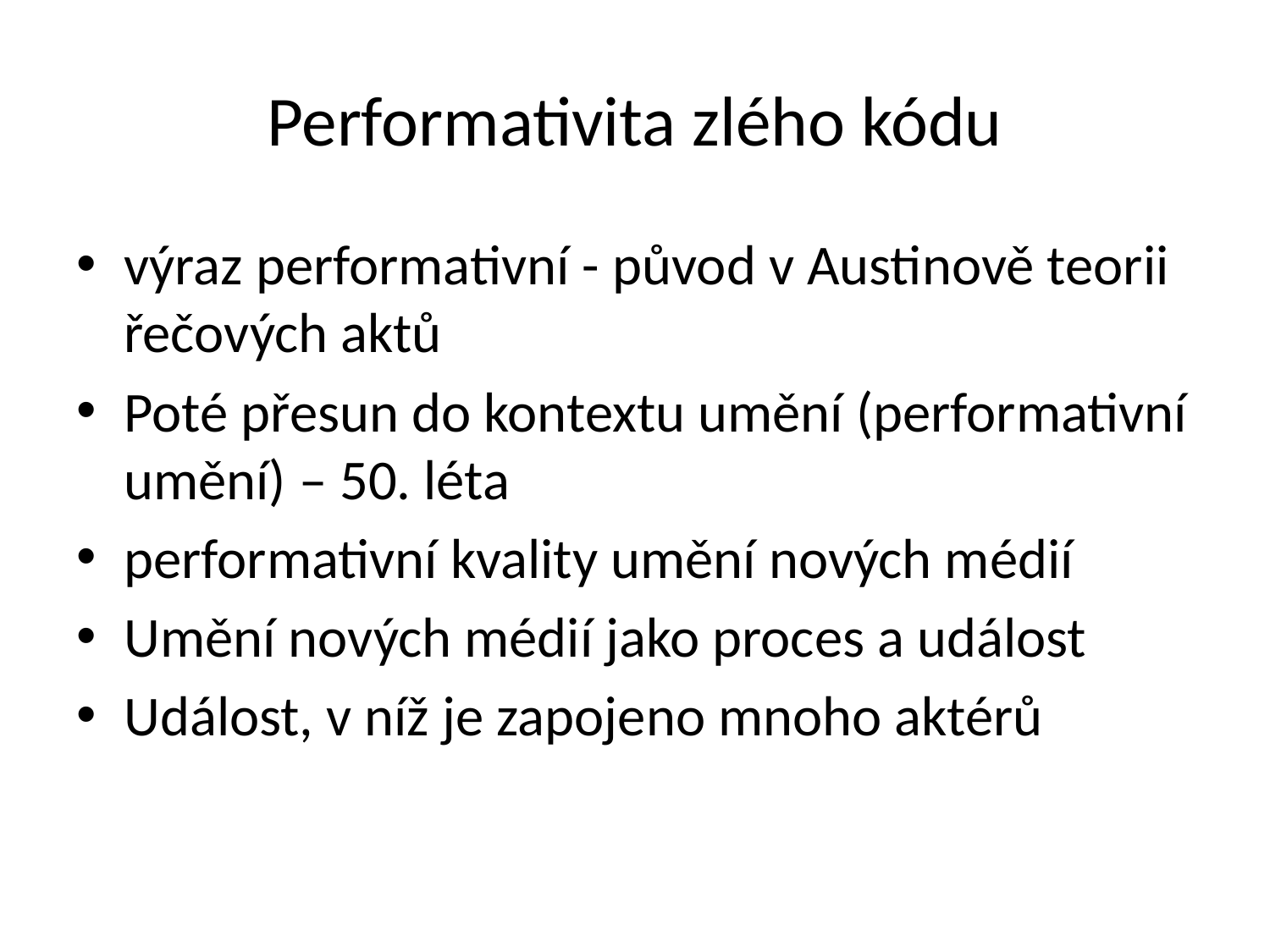

# Performativita zlého kódu
výraz performativní - původ v Austinově teorii řečových aktů
Poté přesun do kontextu umění (performativní umění) – 50. léta
performativní kvality umění nových médií
Umění nových médií jako proces a událost
Událost, v níž je zapojeno mnoho aktérů